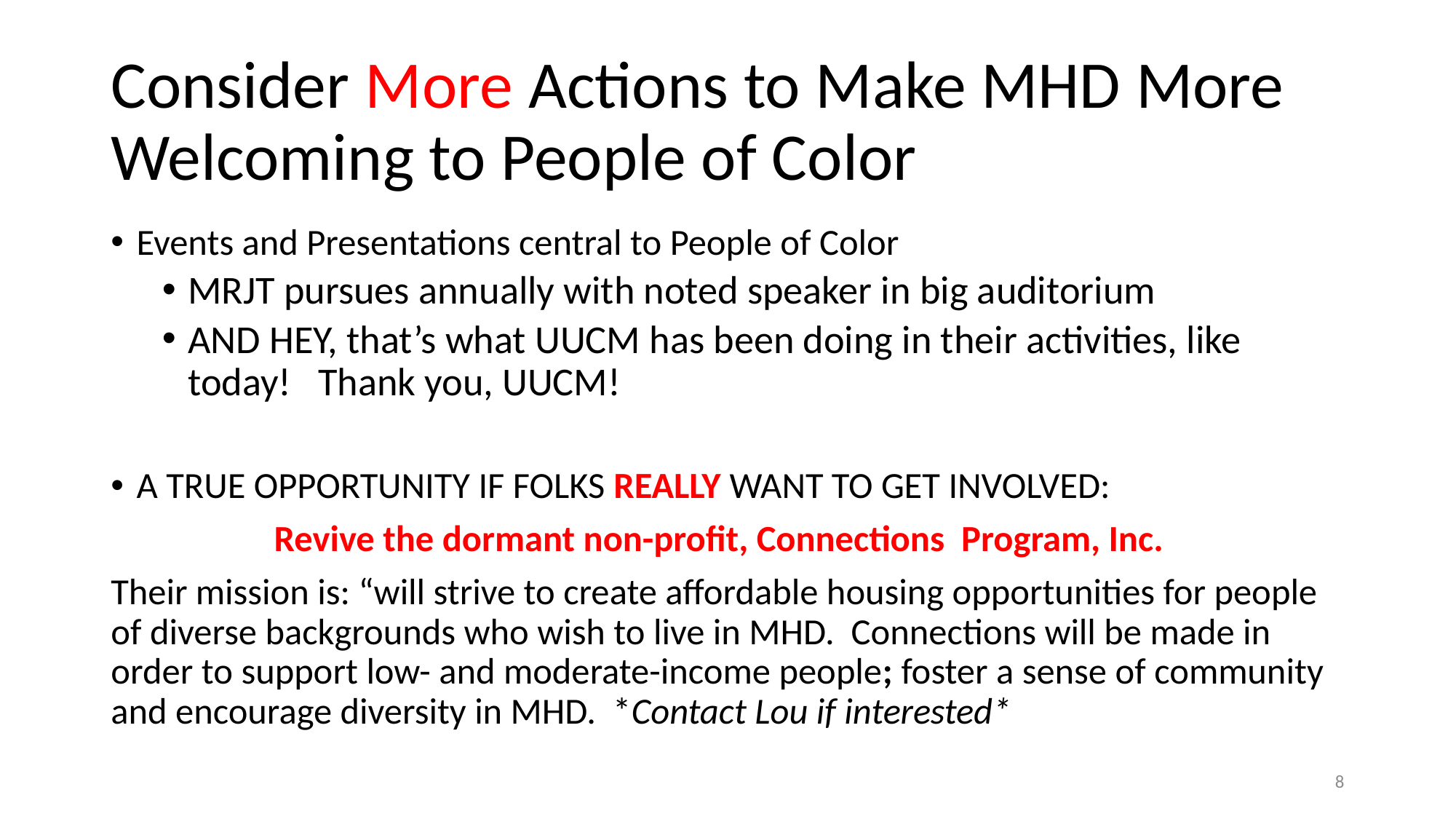

# Consider More Actions to Make MHD More Welcoming to People of Color
Events and Presentations central to People of Color
MRJT pursues annually with noted speaker in big auditorium
AND HEY, that’s what UUCM has been doing in their activities, like today!   Thank you, UUCM!

A TRUE OPPORTUNITY IF FOLKS REALLY WANT TO GET INVOLVED:
Revive the dormant non-profit, Connections  Program, Inc.
Their mission is: “will strive to create affordable housing opportunities for people of diverse backgrounds who wish to live in MHD.  Connections will be made in order to support low- and moderate-income people; foster a sense of community and encourage diversity in MHD.  *Contact Lou if interested*
8